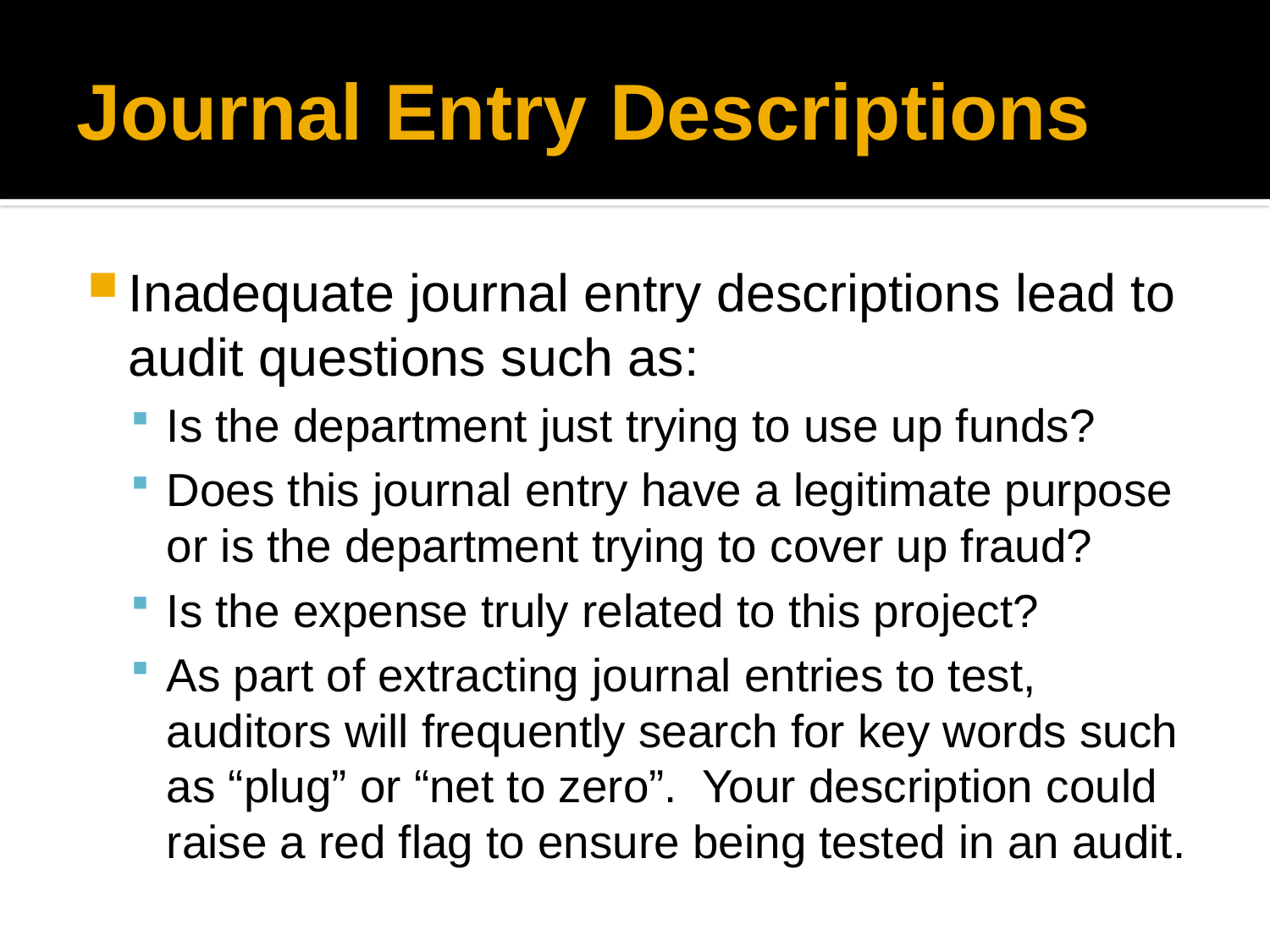

# Journal Entry Descriptions
Inadequate journal entry descriptions lead to audit questions such as:
Is the department just trying to use up funds?
Does this journal entry have a legitimate purpose or is the department trying to cover up fraud?
Is the expense truly related to this project?
As part of extracting journal entries to test, auditors will frequently search for key words such as “plug” or “net to zero”.  Your description could raise a red flag to ensure being tested in an audit.